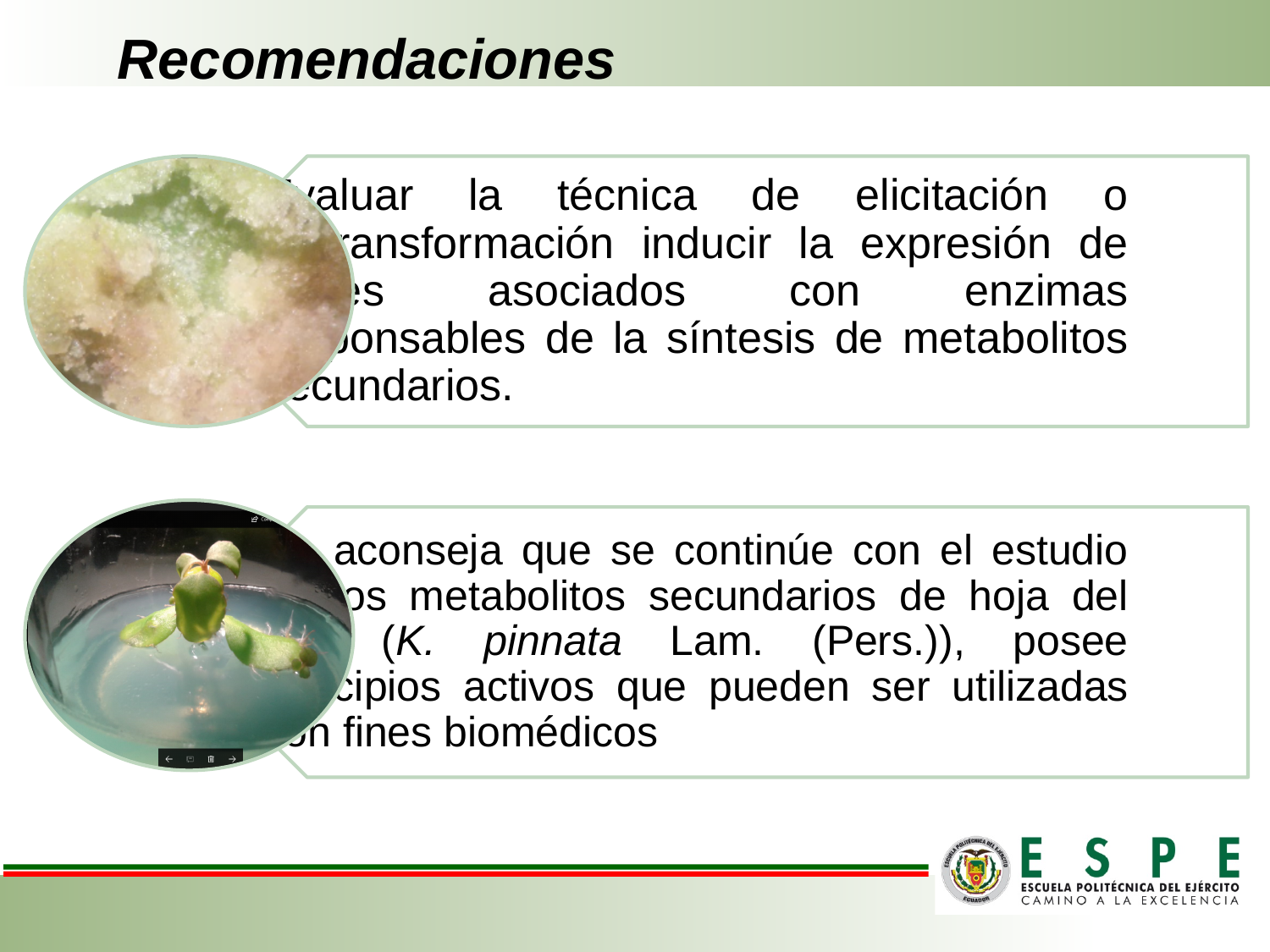

Recomendaciones
Evaluar la técnica de elicitación o biotransformación inducir la expresión de genes asociados con enzimas responsables de la síntesis de metabolitos secundarios.
Se aconseja que se continúe con el estudio de los metabolitos secundarios de hoja del aire (K. pinnata Lam. (Pers.)), posee principios activos que pueden ser utilizadas con fines biomédicos